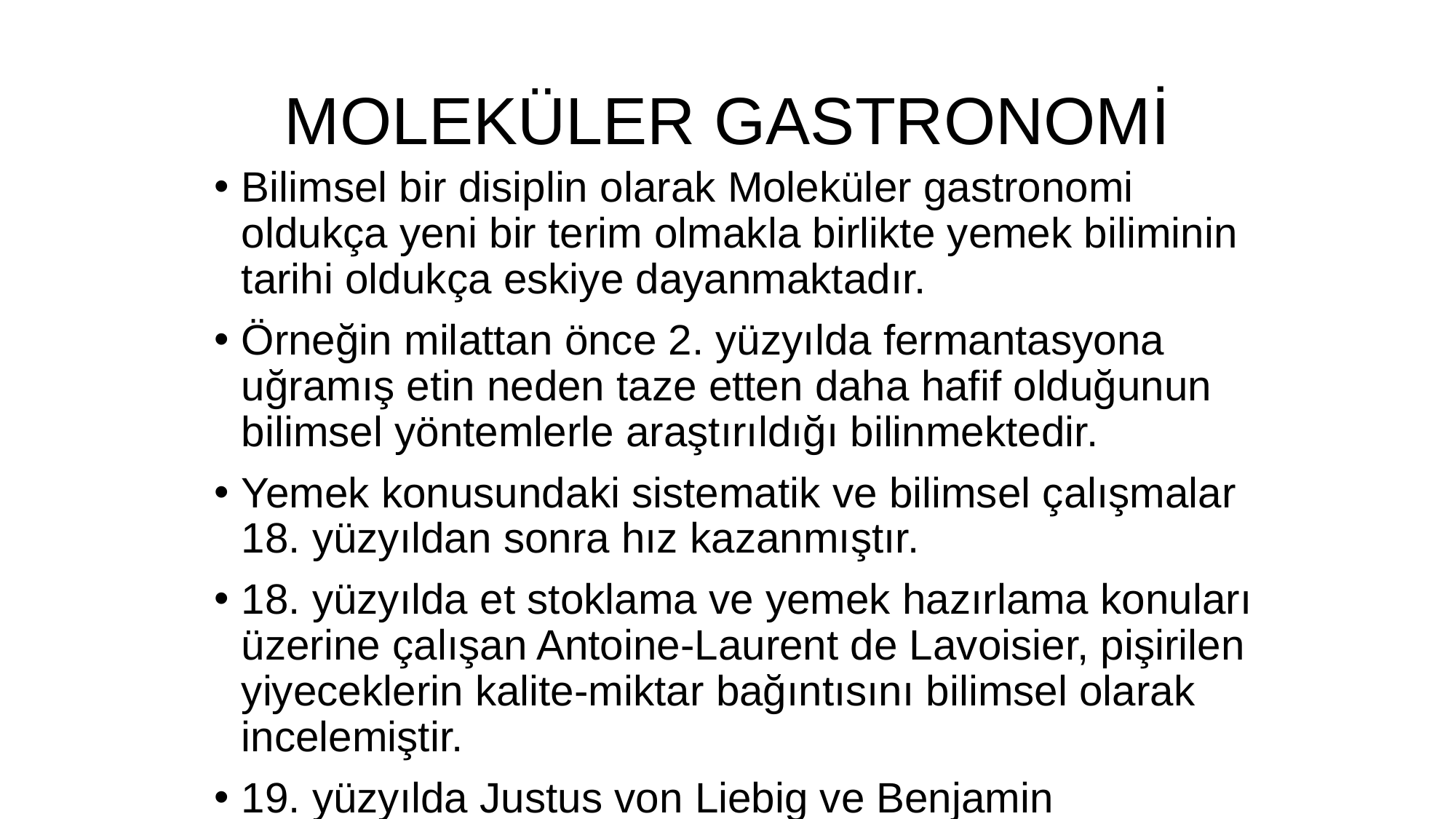

# MOLEKÜLER GASTRONOMİ
Bilimsel bir disiplin olarak Moleküler gastronomi oldukça yeni bir terim olmakla birlikte yemek biliminin tarihi oldukça eskiye dayanmaktadır.
Örneğin milattan önce 2. yüzyılda fermantasyona uğramış etin neden taze etten daha hafif olduğunun bilimsel yöntemlerle araştırıldığı bilinmektedir.
Yemek konusundaki sistematik ve bilimsel çalışmalar  18. yüzyıldan sonra hız kazanmıştır.
18. yüzyılda et stoklama ve yemek hazırlama konuları üzerine çalışan Antoine-Laurent de Lavoisier, pişirilen yiyeceklerin kalite-miktar bağıntısını bilimsel olarak incelemiştir.
19. yüzyılda Justus von Liebig ve Benjamin Thompson pişirme sırasında yiyeceklerde meydana gelen dönüşümleri araştırmış ve pişirme tekniklerinin geliştirilmesi için çok sayıda öneri ortaya koymuşlardır.